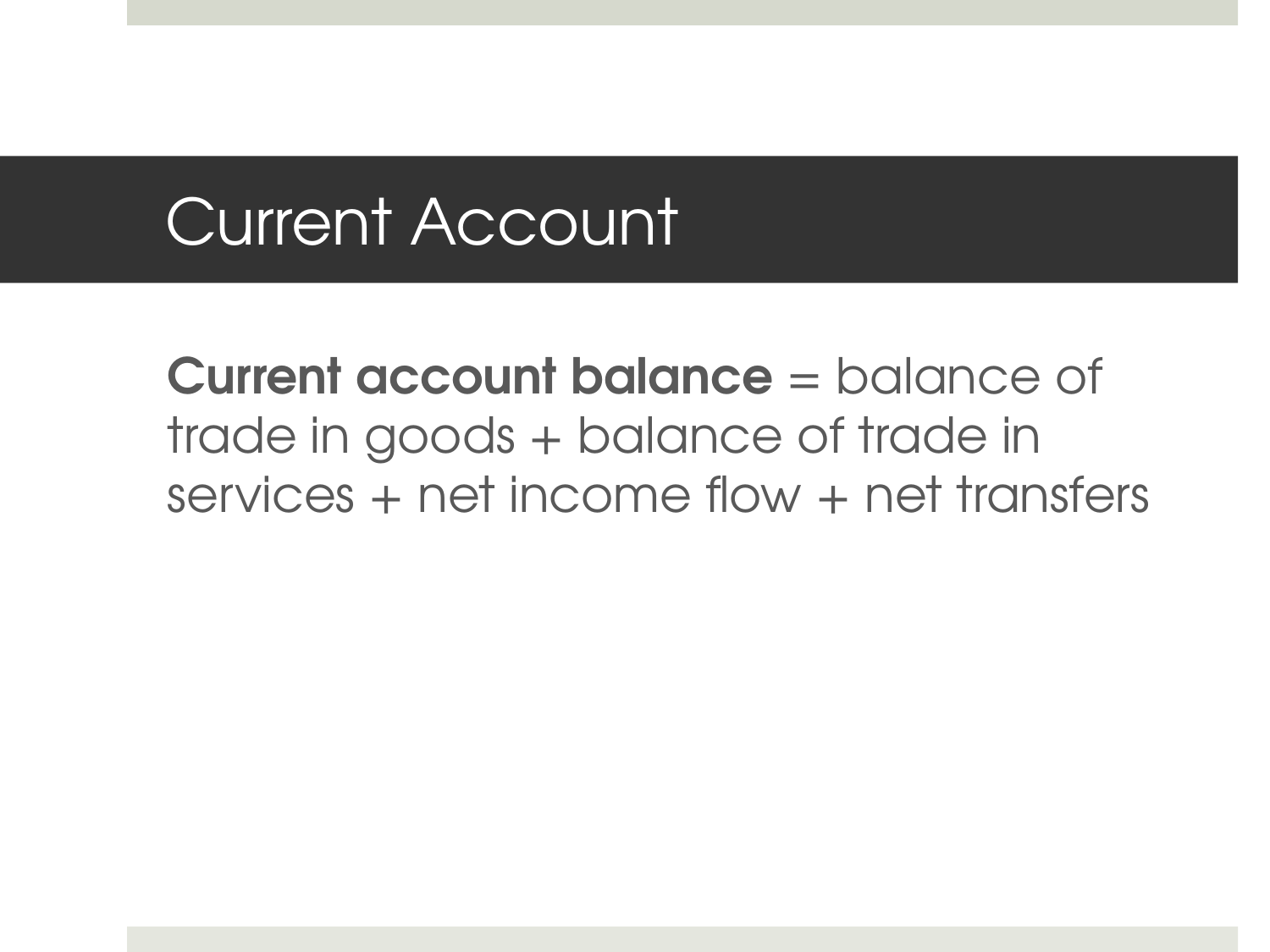

# Current Account
Current account balance = balance of trade in goods + balance of trade in services + net income flow + net transfers